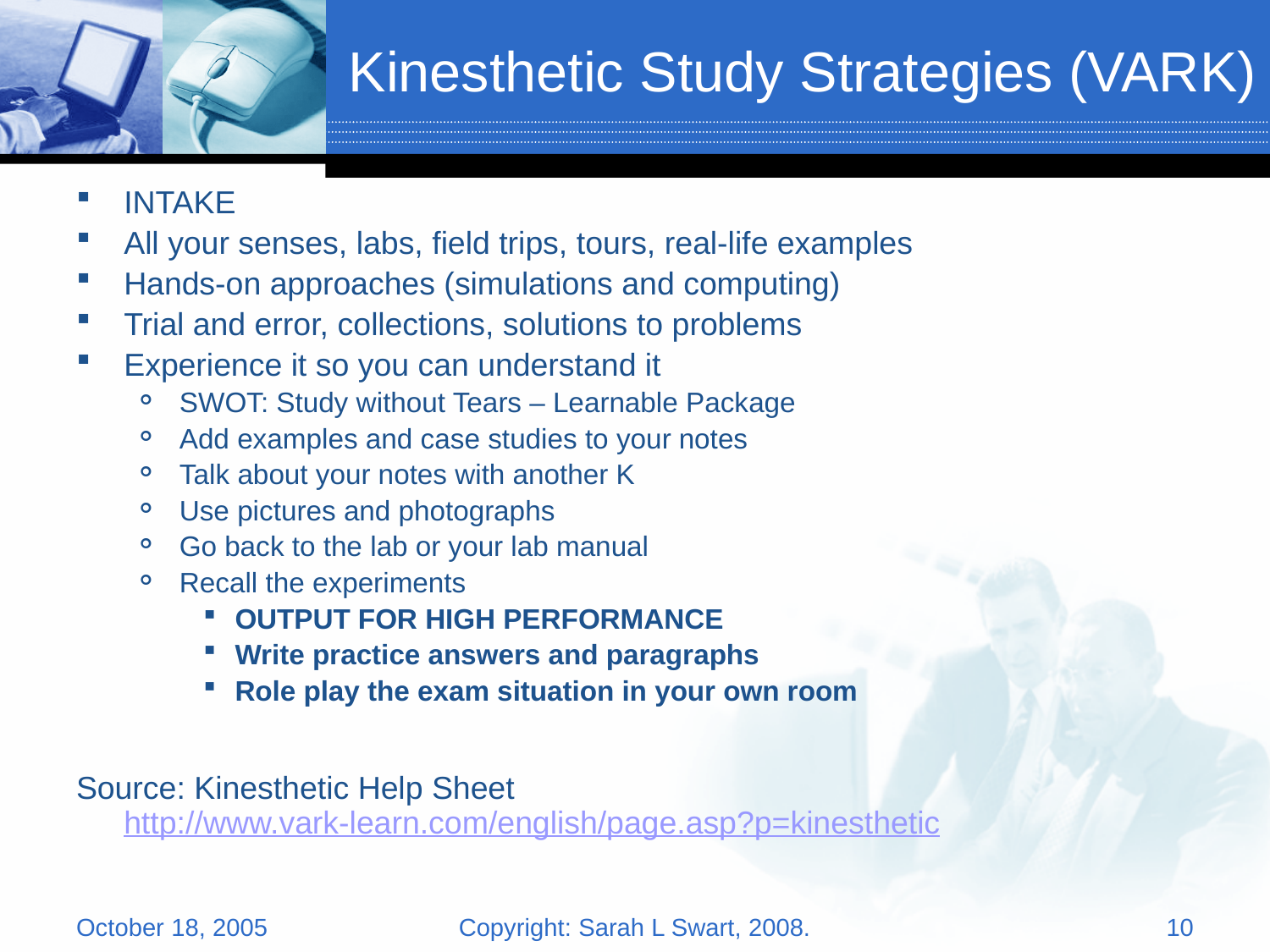

# Kinesthetic Study Strategies (VARK)
INTAKE
All your senses, labs, field trips, tours, real-life examples
Hands-on approaches (simulations and computing)
Trial and error, collections, solutions to problems
Experience it so you can understand it
SWOT: Study without Tears – Learnable Package
Add examples and case studies to your notes
Talk about your notes with another K
Use pictures and photographs
Go back to the lab or your lab manual
Recall the experiments
OUTPUT FOR HIGH PERFORMANCE
Write practice answers and paragraphs
Role play the exam situation in your own room

Source: Kinesthetic Help Sheet
http://www.vark-learn.com/english/page.asp?p=kinesthetic

October 18, 2005
Copyright: Sarah L Swart, 2008.
10